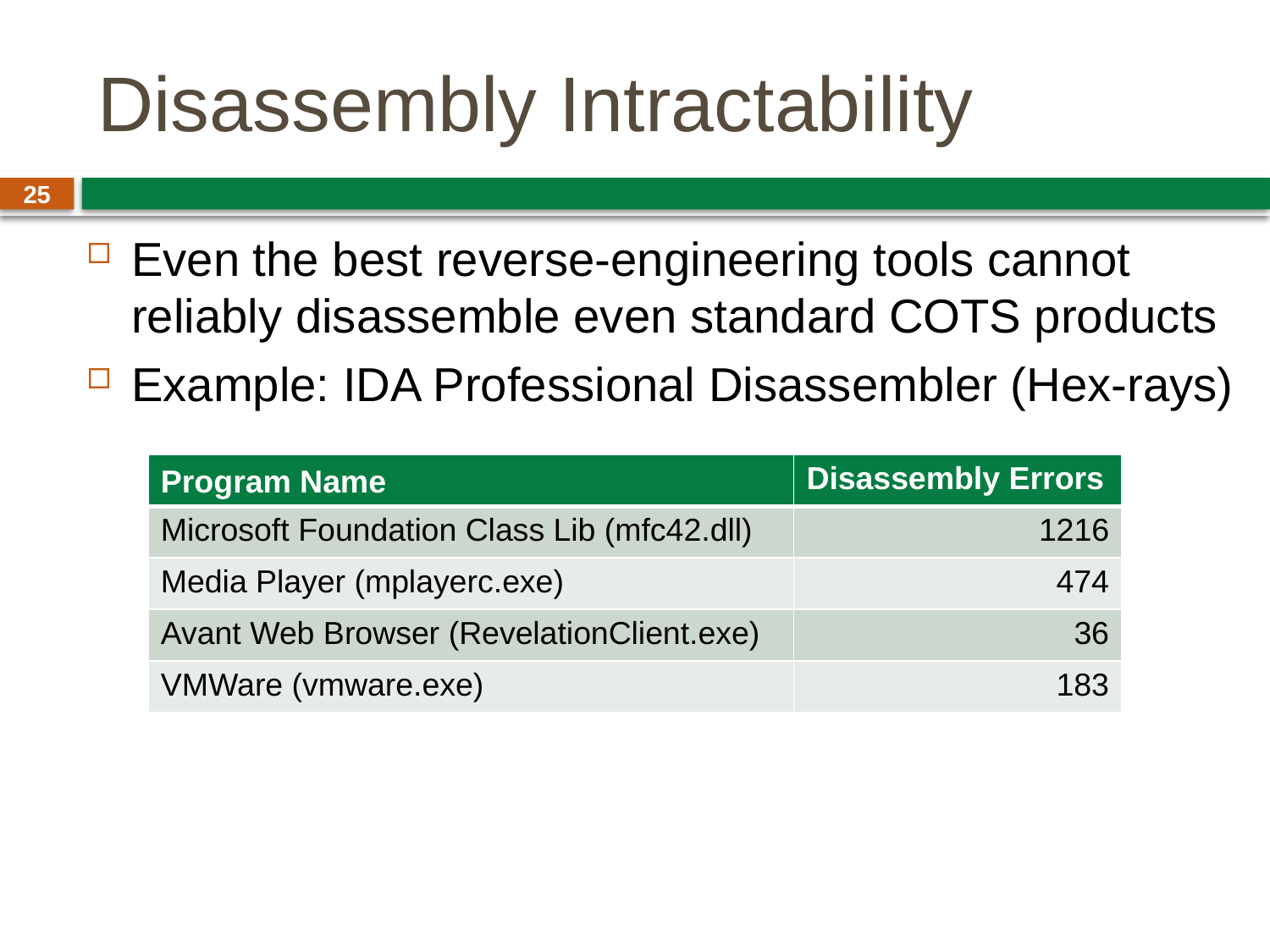

# Disassembly Intractability
25
Even the best reverse-engineering tools cannot reliably disassemble even standard COTS products
Example: IDA Professional Disassembler (Hex-rays)
| Program Name | Disassembly Errors |
| --- | --- |
| Microsoft Foundation Class Lib (mfc42.dll) | 1216 |
| Media Player (mplayerc.exe) | 474 |
| Avant Web Browser (RevelationClient.exe) | 36 |
| VMWare (vmware.exe) | 183 |